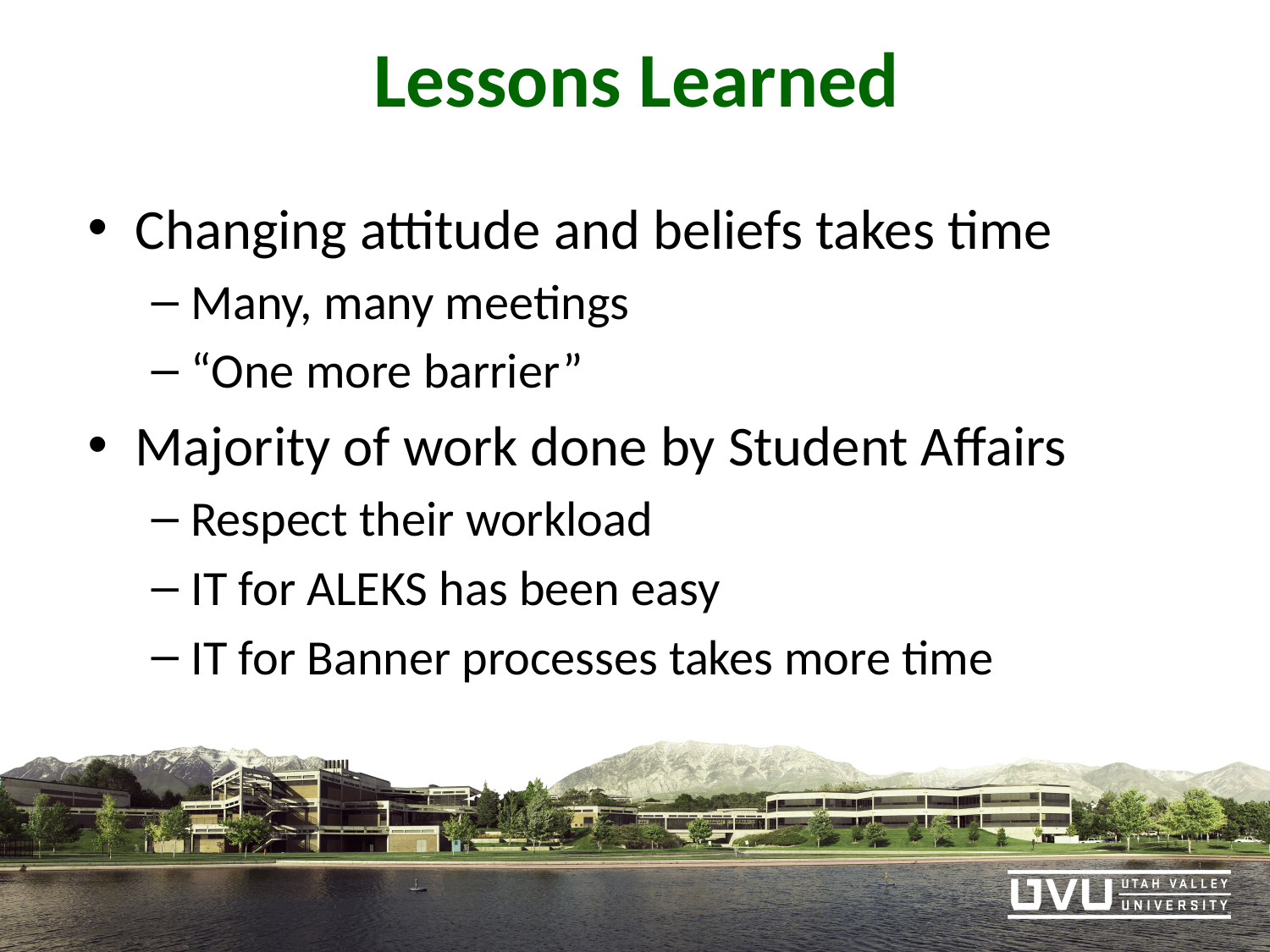

# Lessons Learned
Changing attitude and beliefs takes time
Many, many meetings
“One more barrier”
Majority of work done by Student Affairs
Respect their workload
IT for ALEKS has been easy
IT for Banner processes takes more time